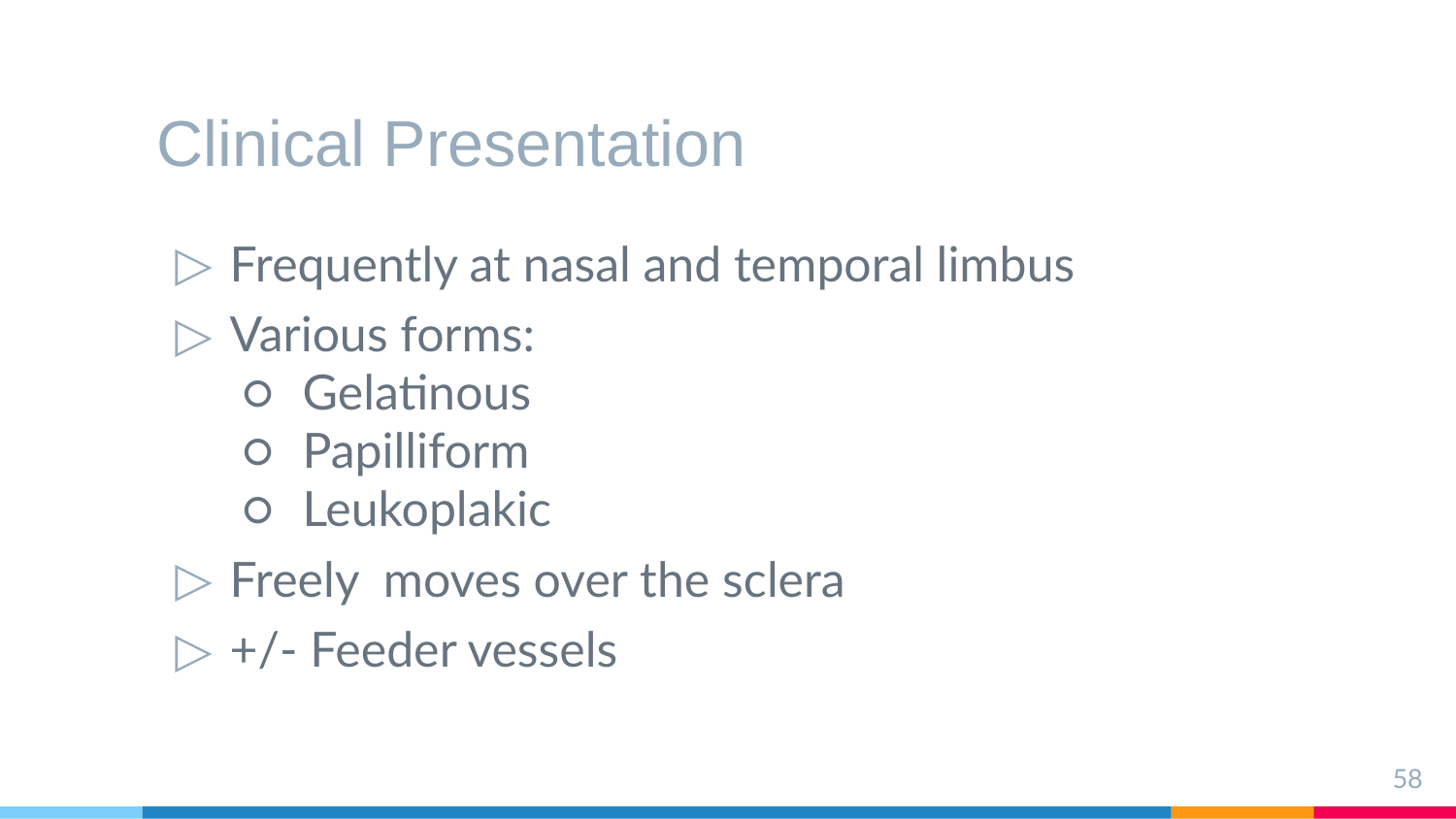

# Clinical Presentation
Frequently at nasal and temporal limbus
Various forms:
Gelatinous
Papilliform
Leukoplakic
Freely  moves over the sclera
+/- Feeder vessels

58